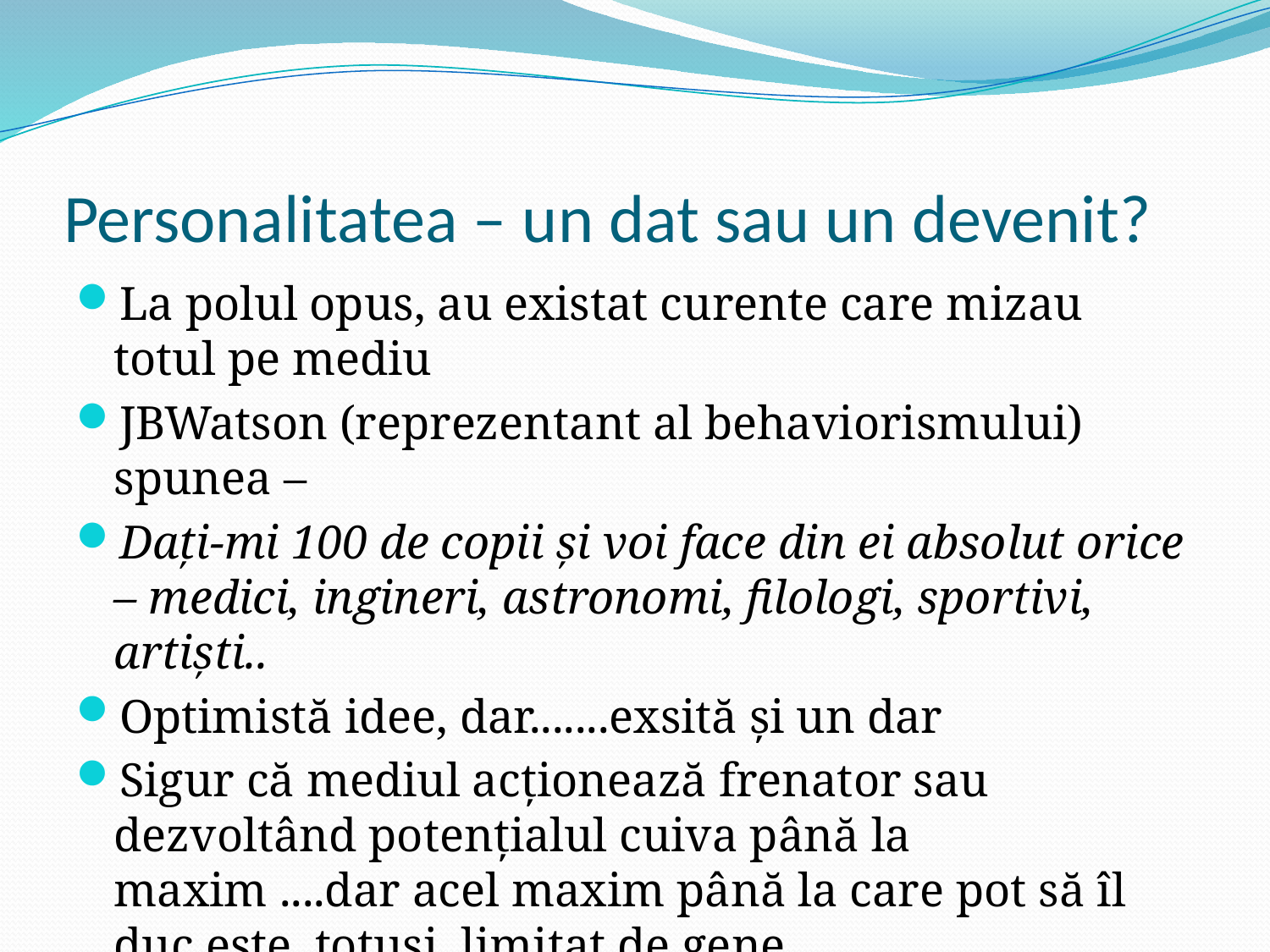

# Personalitatea – un dat sau un devenit?
La polul opus, au existat curente care mizau totul pe mediu
JBWatson (reprezentant al behaviorismului) spunea –
Dați-mi 100 de copii și voi face din ei absolut orice – medici, ingineri, astronomi, filologi, sportivi, artiști..
Optimistă idee, dar.......exsită și un dar
Sigur că mediul acționează frenator sau dezvoltând potențialul cuiva până la maxim ....dar acel maxim până la care pot să îl duc este, totuși, limitat de gene.